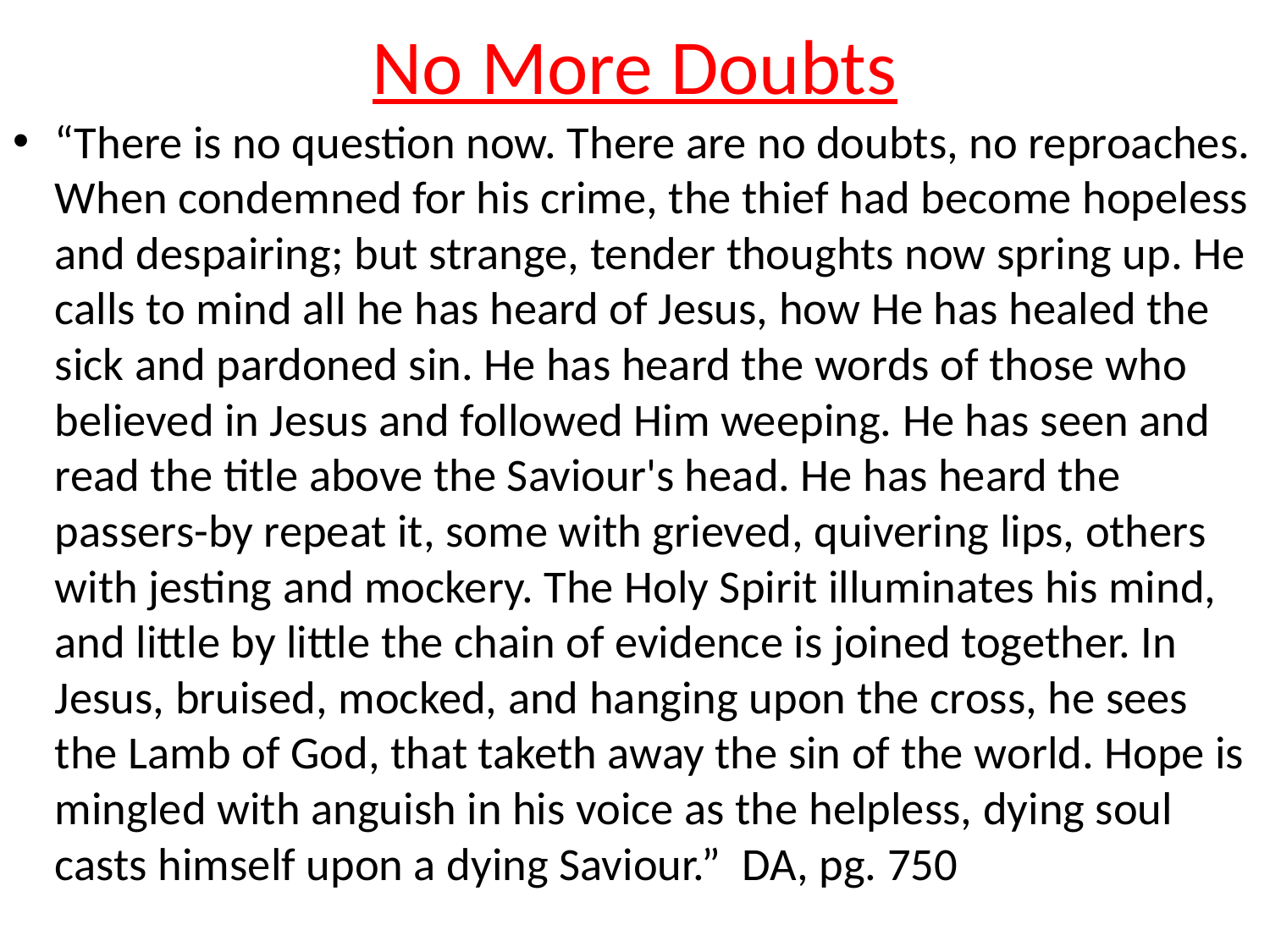

# No More Doubts
“There is no question now. There are no doubts, no reproaches. When condemned for his crime, the thief had become hopeless and despairing; but strange, tender thoughts now spring up. He calls to mind all he has heard of Jesus, how He has healed the sick and pardoned sin. He has heard the words of those who believed in Jesus and followed Him weeping. He has seen and read the title above the Saviour's head. He has heard the passers-by repeat it, some with grieved, quivering lips, others with jesting and mockery. The Holy Spirit illuminates his mind, and little by little the chain of evidence is joined together. In Jesus, bruised, mocked, and hanging upon the cross, he sees the Lamb of God, that taketh away the sin of the world. Hope is mingled with anguish in his voice as the helpless, dying soul casts himself upon a dying Saviour.”  DA, pg. 750